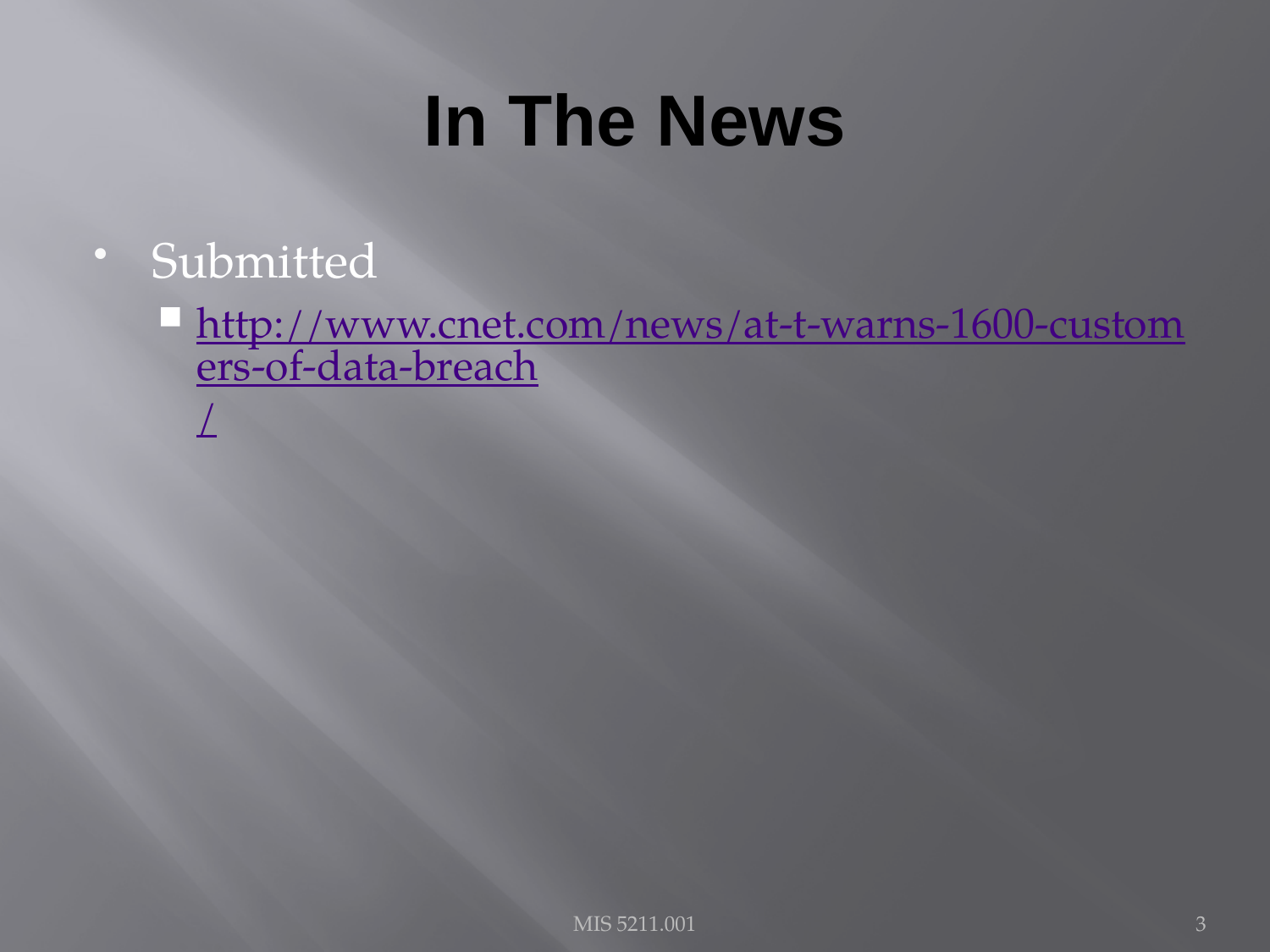

# In The News
Submitted
http://www.cnet.com/news/at-t-warns-1600-customers-of-data-breach/

MIS 5211.001
3